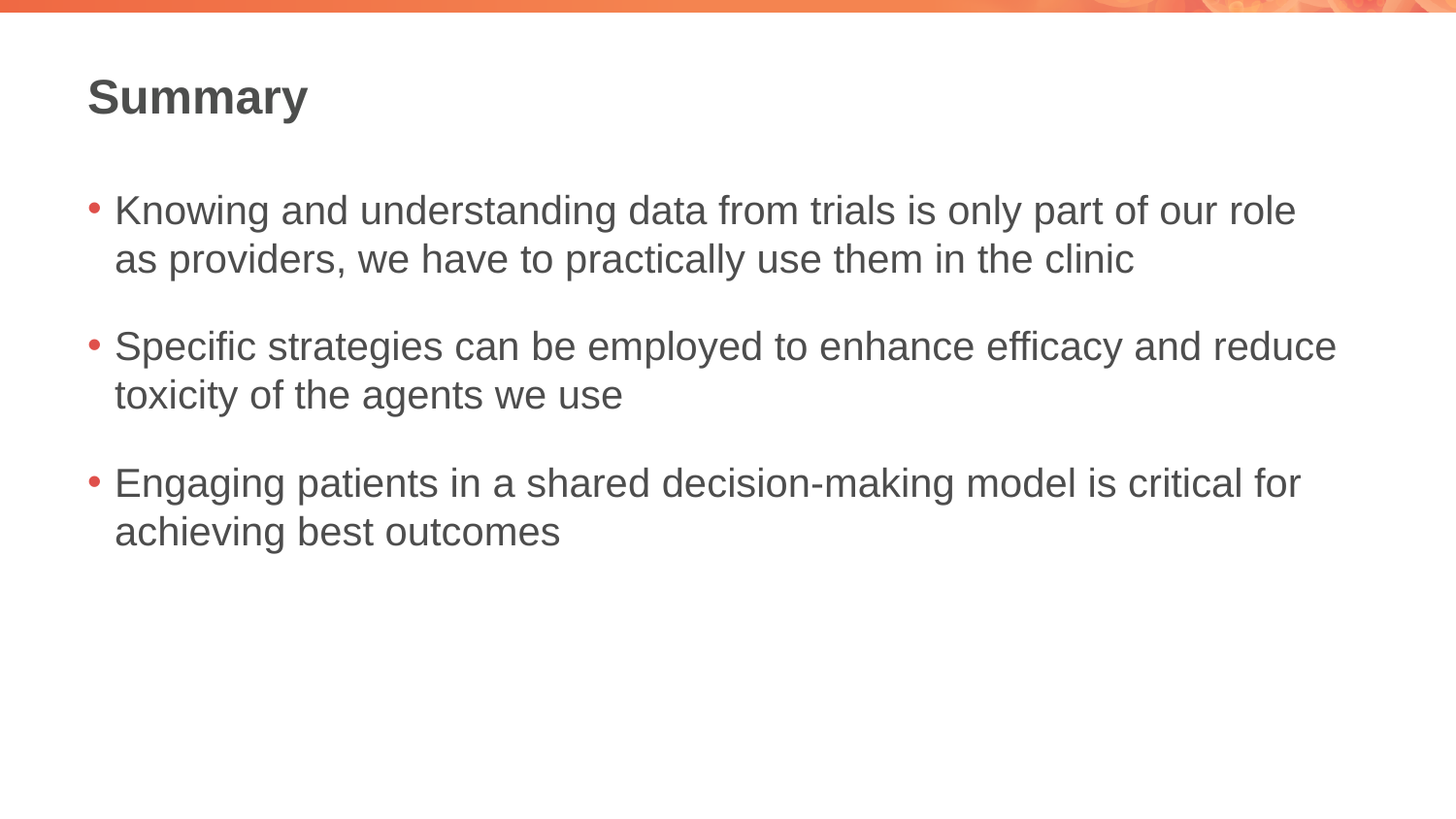

# Summary
Knowing and understanding data from trials is only part of our role as providers, we have to practically use them in the clinic
Specific strategies can be employed to enhance efficacy and reduce toxicity of the agents we use
Engaging patients in a shared decision-making model is critical for achieving best outcomes